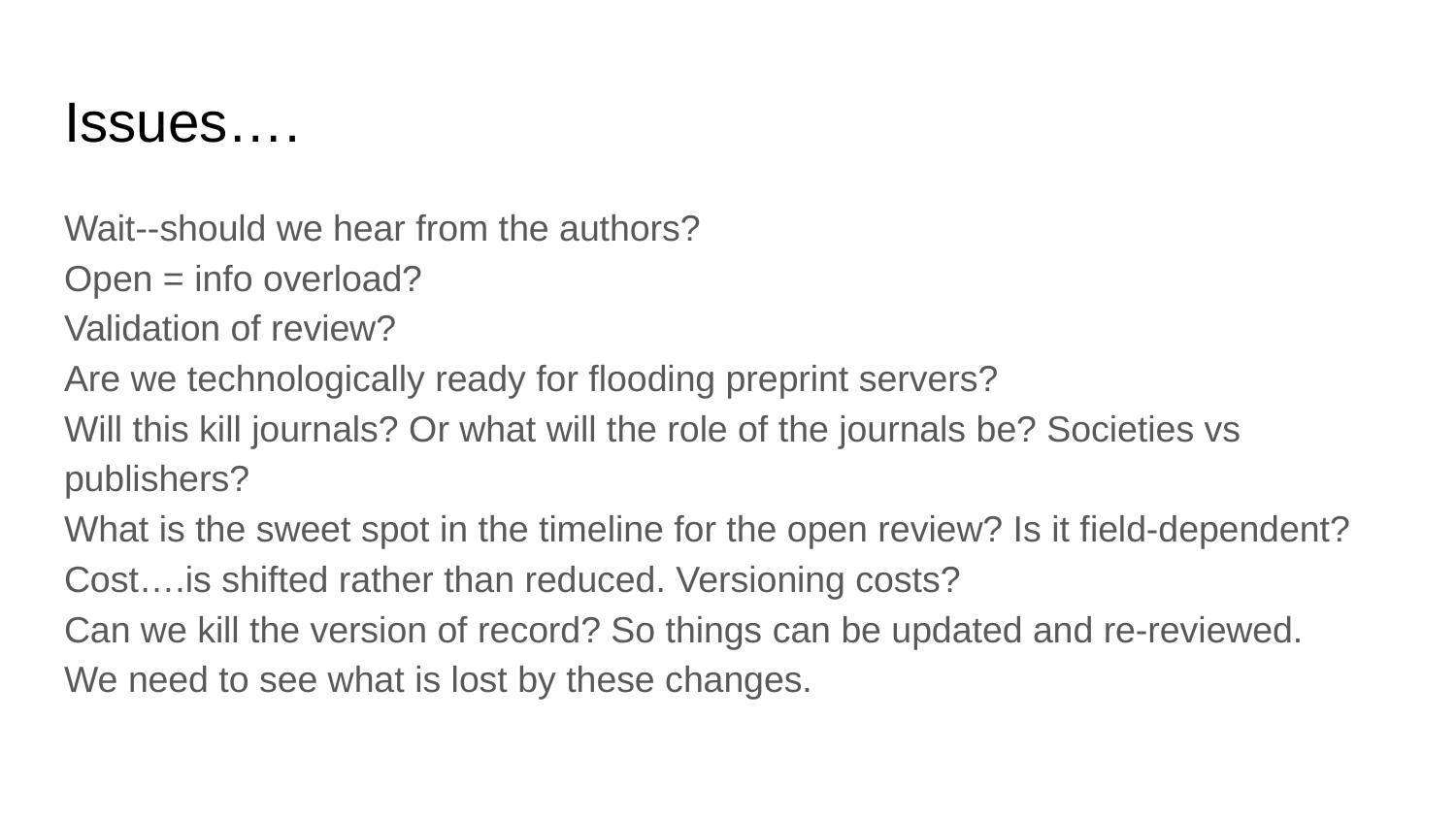

# Issues….
Wait--should we hear from the authors?
Open = info overload?
Validation of review?
Are we technologically ready for flooding preprint servers?
Will this kill journals? Or what will the role of the journals be? Societies vs publishers?
What is the sweet spot in the timeline for the open review? Is it field-dependent?
Cost….is shifted rather than reduced. Versioning costs?
Can we kill the version of record? So things can be updated and re-reviewed.
We need to see what is lost by these changes.